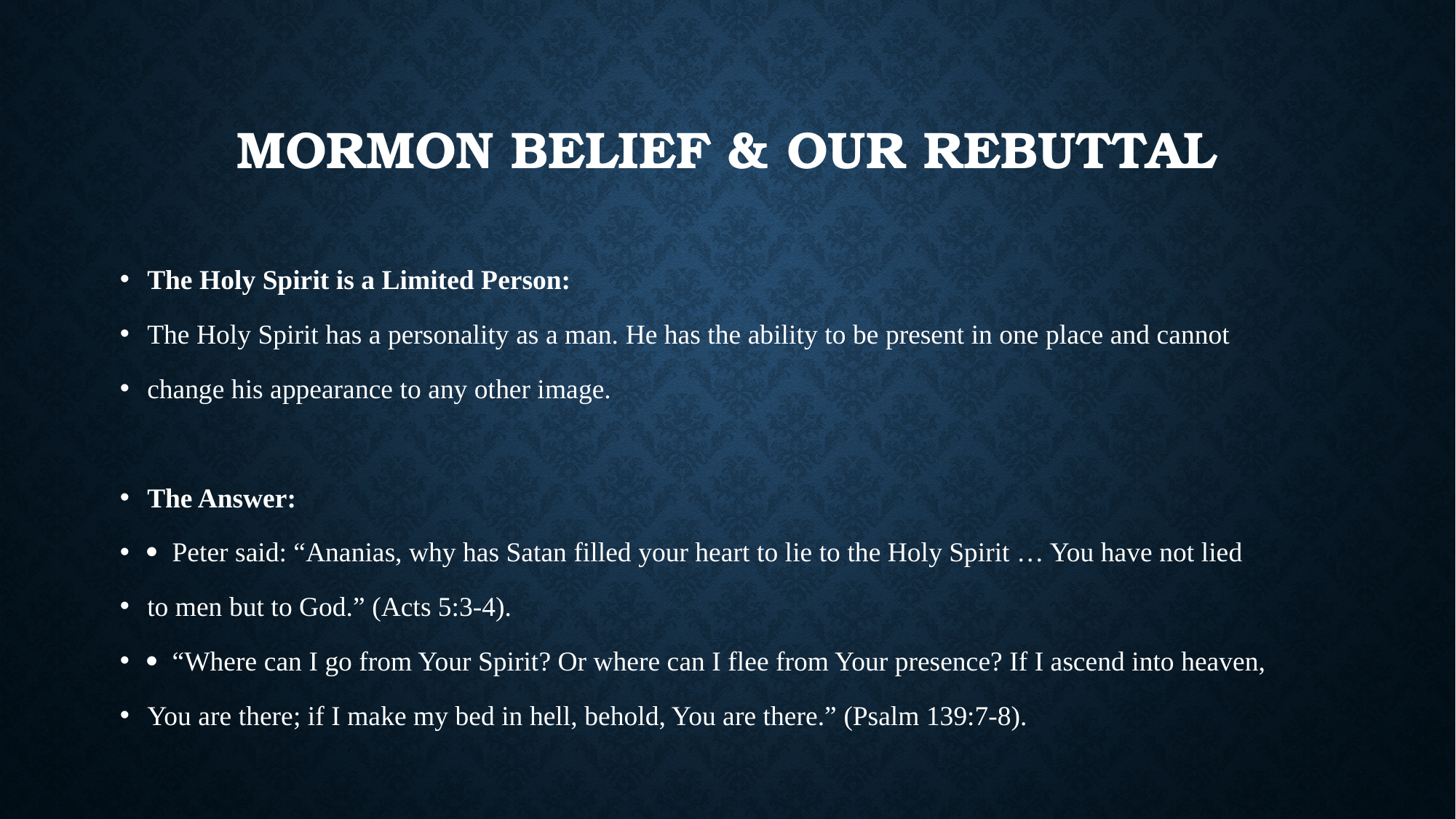

# Mormon belief & our rebuttal
The Holy Spirit is a Limited Person:
The Holy Spirit has a personality as a man. He has the ability to be present in one place and cannot
change his appearance to any other image.

The Answer:
• Peter said: “Ananias, why has Satan filled your heart to lie to the Holy Spirit … You have not lied
to men but to God.” (Acts 5:3-4).
• “Where can I go from Your Spirit? Or where can I flee from Your presence? If I ascend into heaven,
You are there; if I make my bed in hell, behold, You are there.” (Psalm 139:7-8).